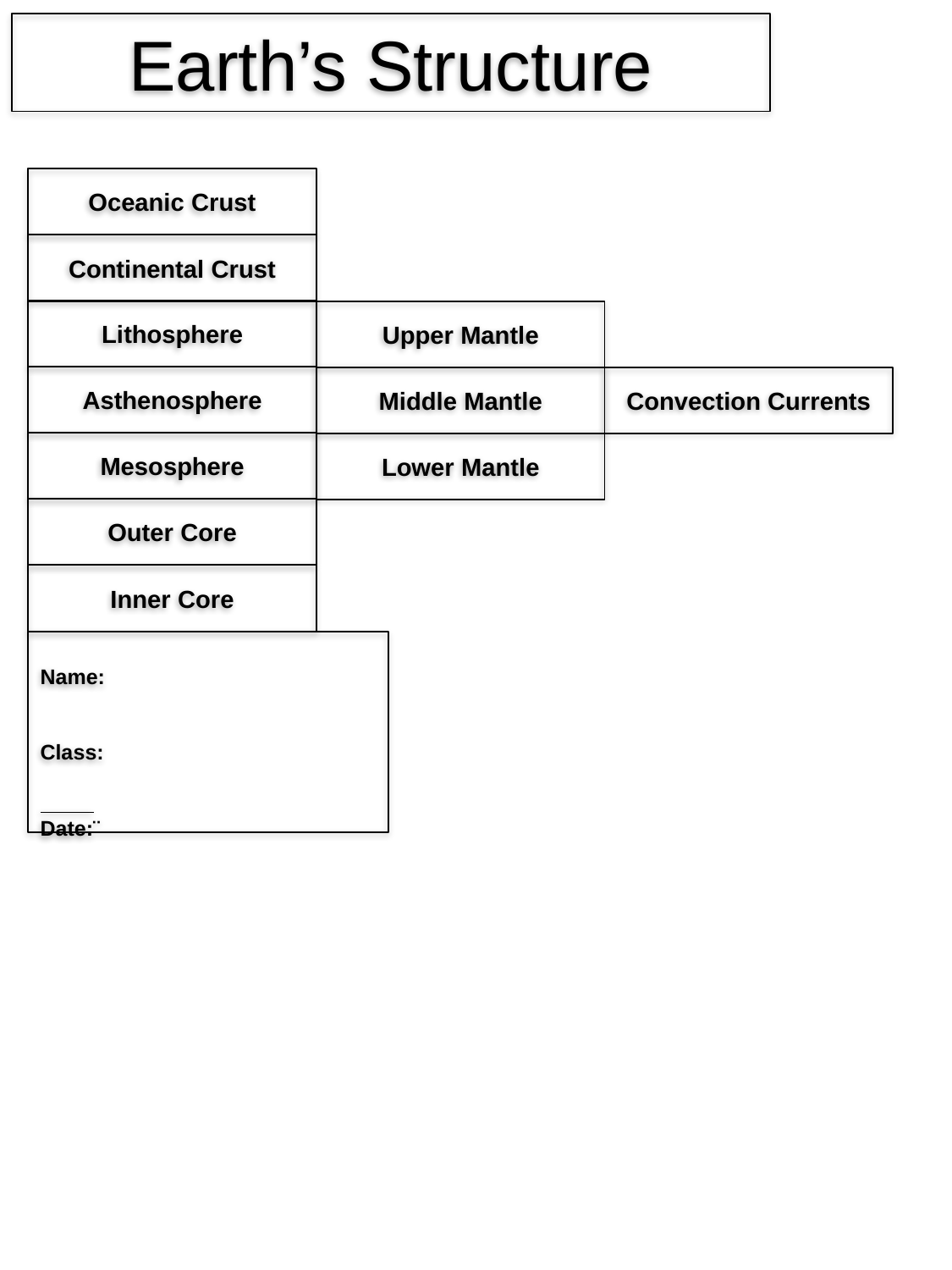

Earth’s Structure
Oceanic Crust
Continental Crust
Lithosphere
Upper Mantle
Asthenosphere
Middle Mantle
Convection Currents
Mesosphere
Lower Mantle
Outer Core
Inner Core

Name:

Class:

Date:¨